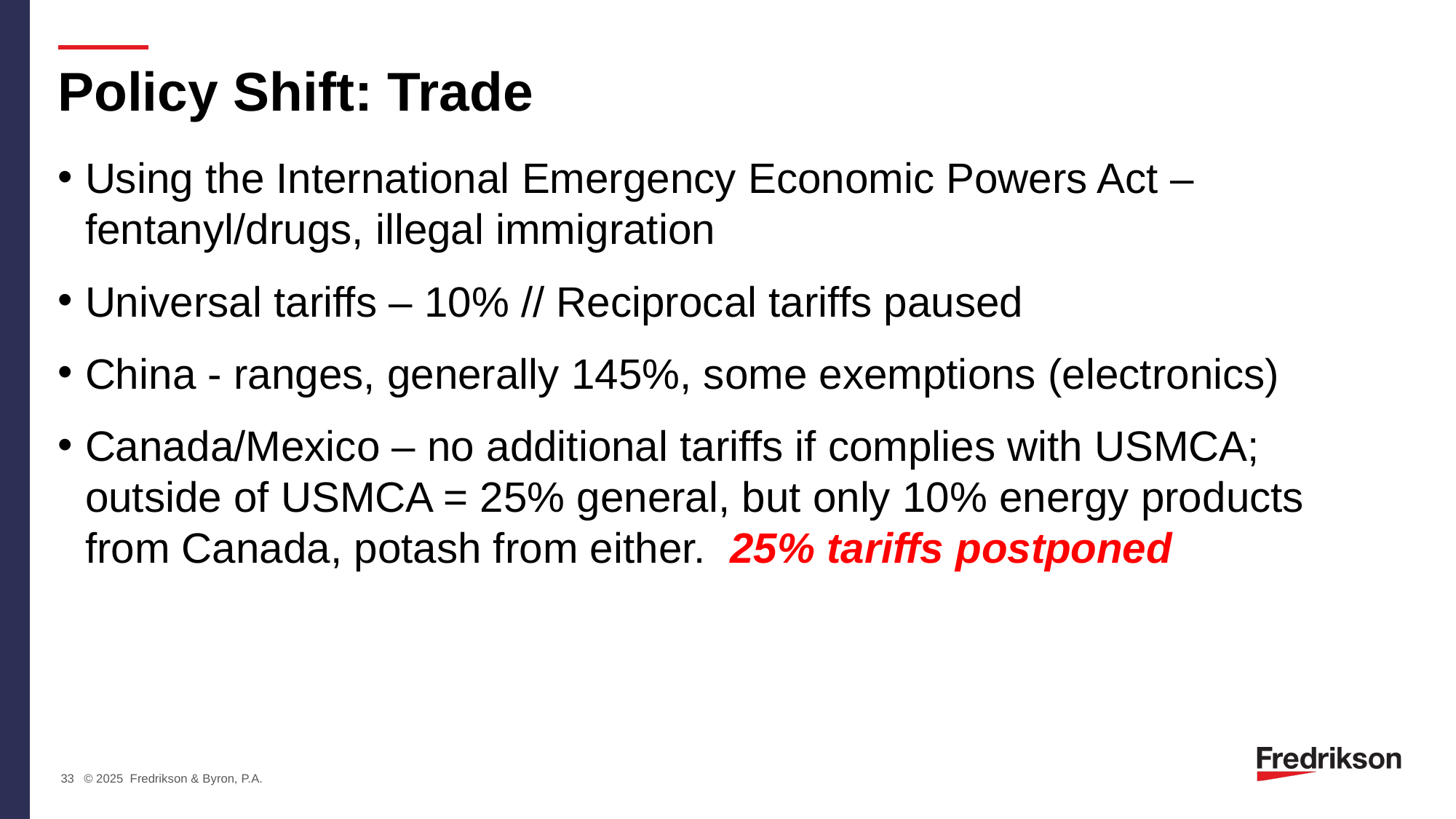

# Policy Shift: Trade
Using the International Emergency Economic Powers Act – fentanyl/drugs, illegal immigration
Universal tariffs – 10% // Reciprocal tariffs paused
China - ranges, generally 145%, some exemptions (electronics)
Canada/Mexico – no additional tariffs if complies with USMCA; outside of USMCA = 25% general, but only 10% energy products from Canada, potash from either.  25% tariffs postponed

33